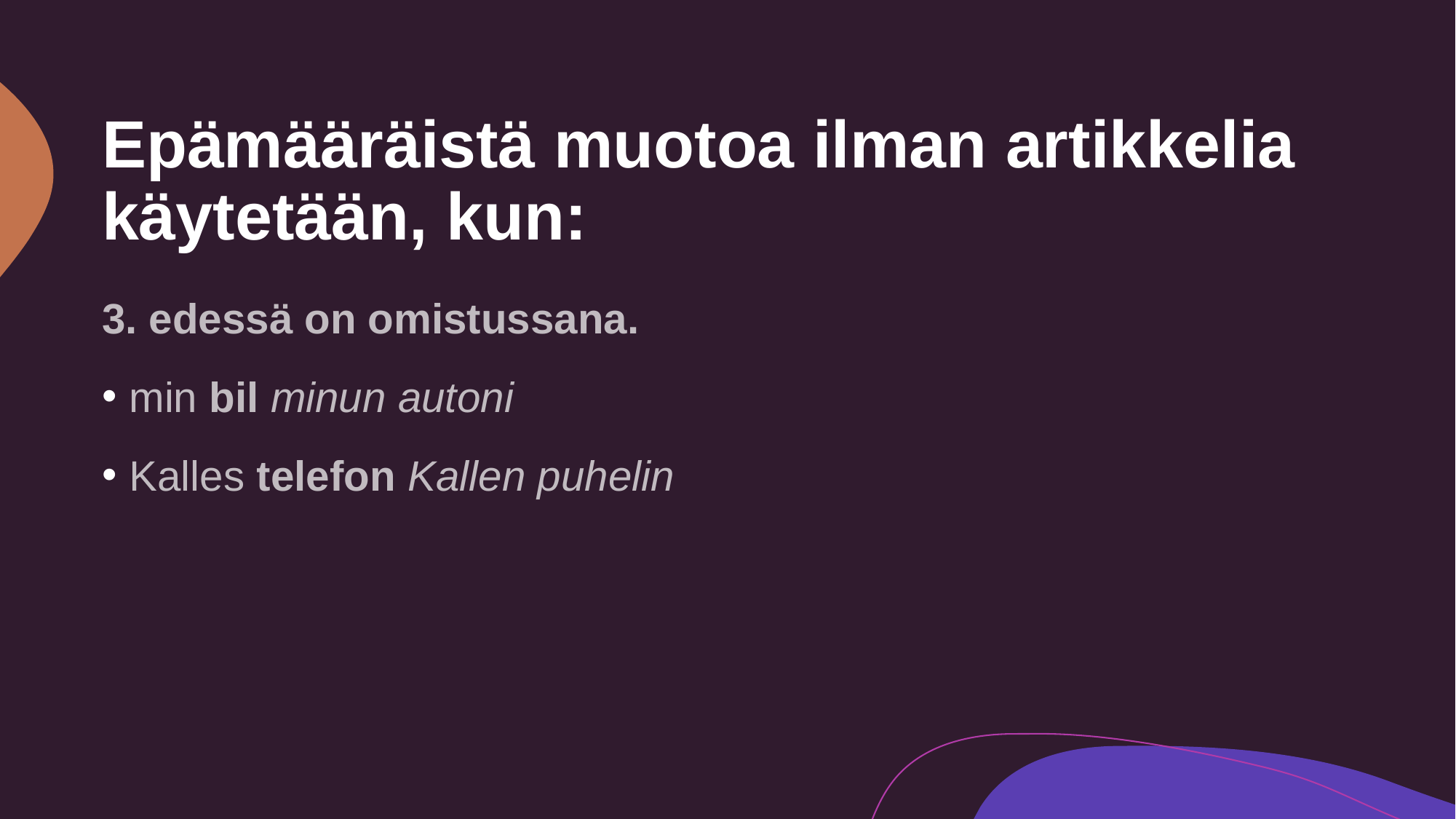

# Epämääräistä muotoa ilman artikkelia käytetään, kun:
3. edessä on omistussana.
min bil minun autoni
Kalles telefon Kallen puhelin